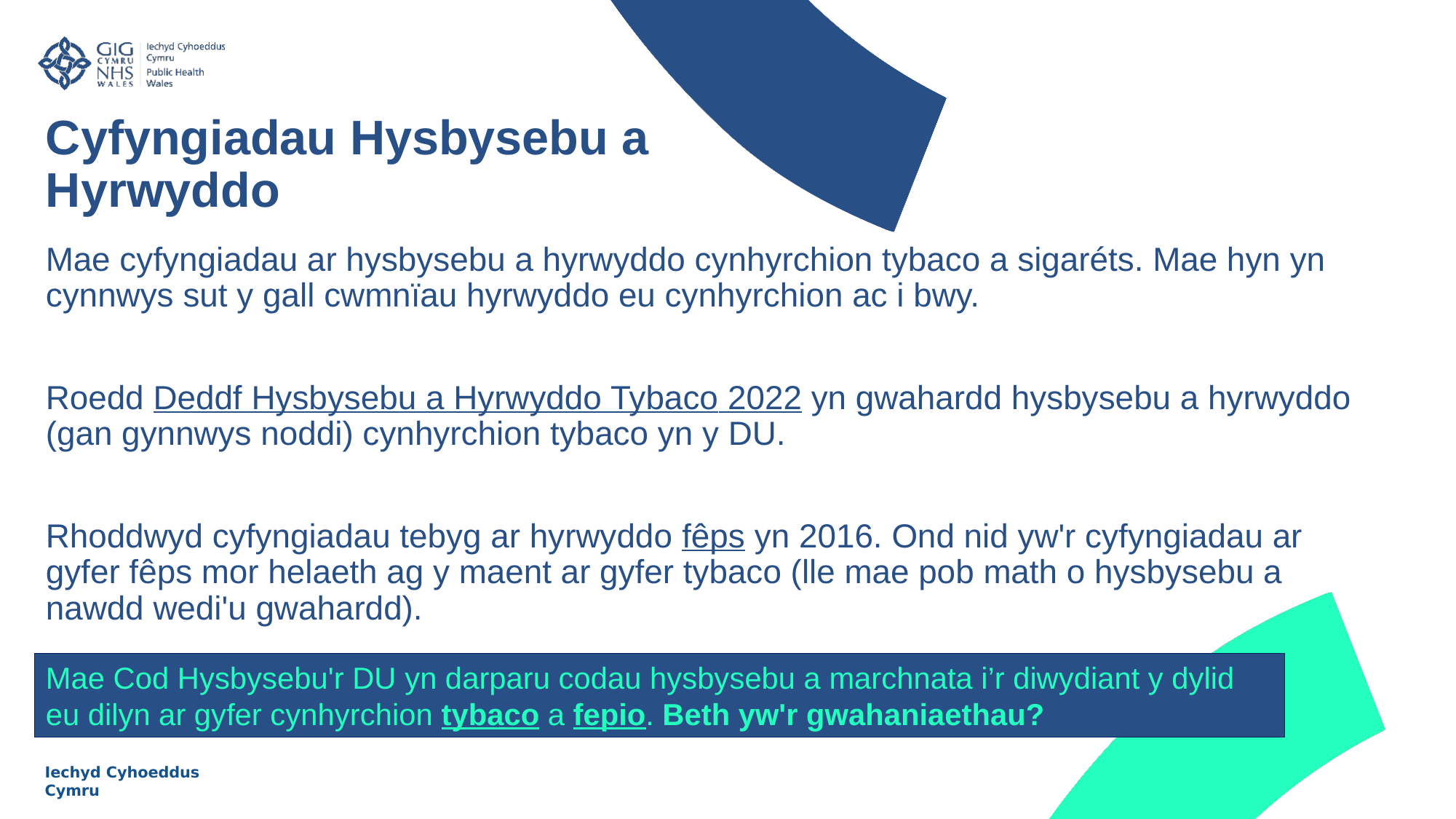

Cyfyngiadau Hysbysebu a Hyrwyddo
Mae cyfyngiadau ar hysbysebu a hyrwyddo cynhyrchion tybaco a sigaréts. Mae hyn yn cynnwys sut y gall cwmnïau hyrwyddo eu cynhyrchion ac i bwy.

Roedd Deddf Hysbysebu a Hyrwyddo Tybaco 2022 yn gwahardd hysbysebu a hyrwyddo (gan gynnwys noddi) cynhyrchion tybaco yn y DU.

Rhoddwyd cyfyngiadau tebyg ar hyrwyddo fêps yn 2016. Ond nid yw'r cyfyngiadau ar gyfer fêps mor helaeth ag y maent ar gyfer tybaco (lle mae pob math o hysbysebu a nawdd wedi'u gwahardd).

Mae Cod Hysbysebu'r DU yn darparu codau hysbysebu a marchnata i’r diwydiant y dylid eu dilyn ar gyfer cynhyrchion tybaco a fepio. Beth yw'r gwahaniaethau?